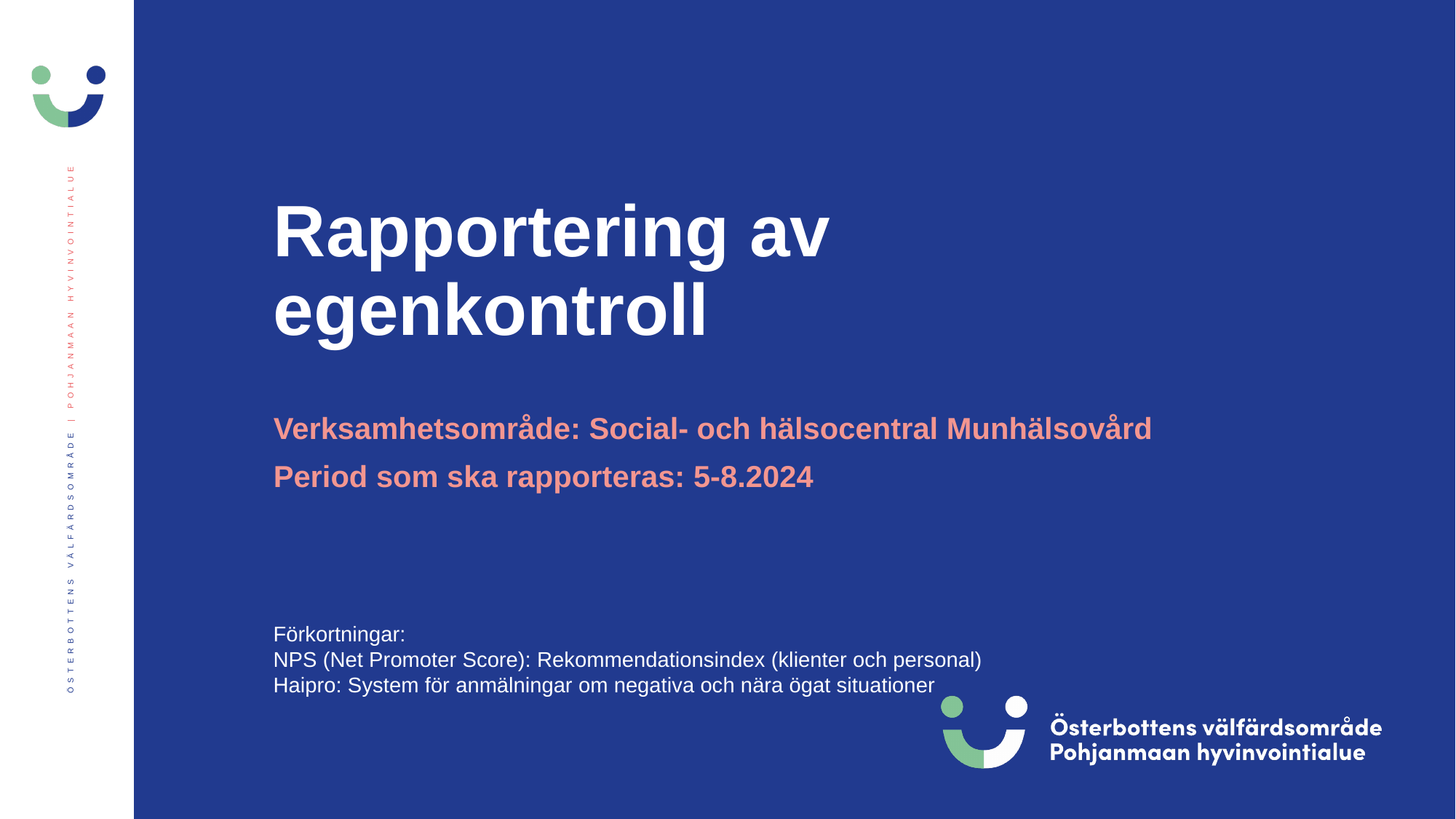

# Rapportering av egenkontroll
Verksamhetsområde: Social- och hälsocentral Munhälsovård
Period som ska rapporteras: 5-8.2024
Förkortningar:
NPS (Net Promoter Score): Rekommendationsindex (klienter och personal)
Haipro: System för anmälningar om negativa och nära ögat situationer